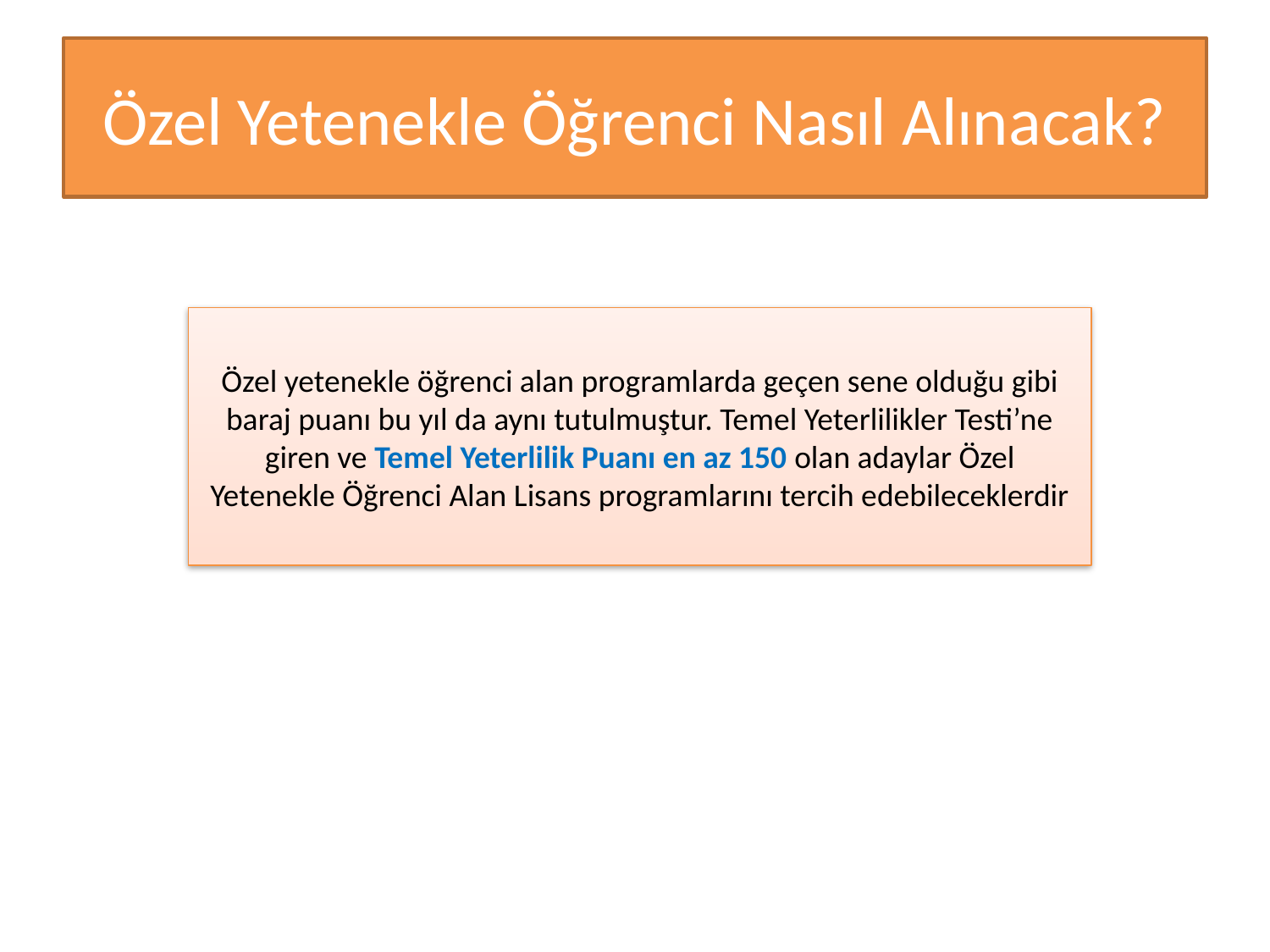

# Özel Yetenekle Öğrenci Nasıl Alınacak?
Özel yetenekle öğrenci alan programlarda geçen sene olduğu gibi baraj puanı bu yıl da aynı tutulmuştur. Temel Yeterlilikler Testi’ne giren ve Temel Yeterlilik Puanı en az 150 olan adaylar Özel Yetenekle Öğrenci Alan Lisans programlarını tercih edebileceklerdir